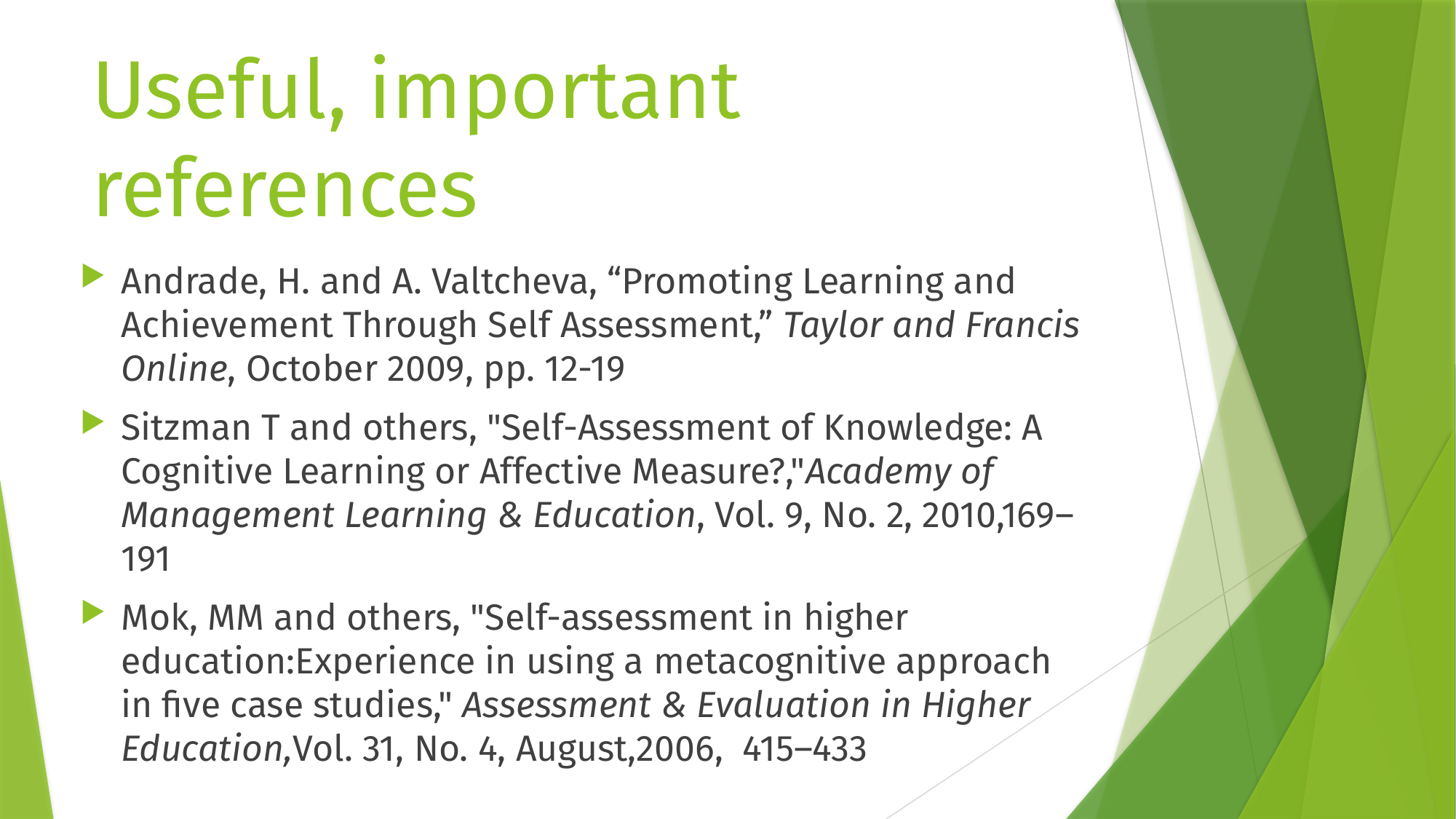

# Useful, important references
Andrade, H. and A. Valtcheva, “Promoting Learning and Achievement Through Self Assessment,” Taylor and Francis Online, October 2009, pp. 12-19
Sitzman T and others, "Self-Assessment of Knowledge: A Cognitive Learning or Affective Measure?,"Academy of Management Learning & Education, Vol. 9, No. 2, 2010,169–191
Mok, MM and others, "Self-assessment in higher education:Experience in using a metacognitive approach in five case studies," Assessment & Evaluation in Higher Education,Vol. 31, No. 4, August,2006,  415–433